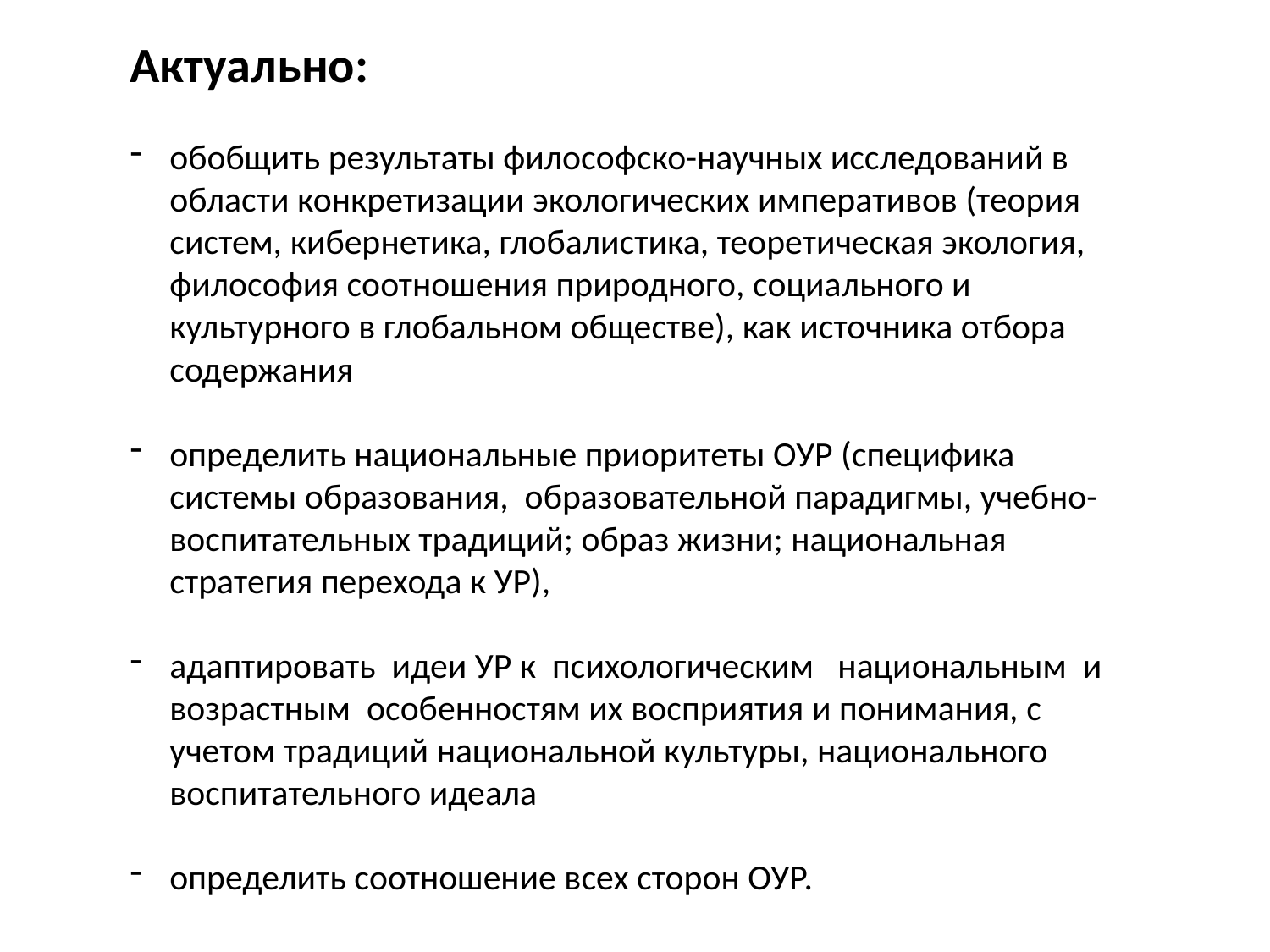

Актуально:

обобщить результаты философско-научных исследований в области конкретизации экологических императивов (теория систем, кибернетика, глобалистика, теоретическая экология, философия соотношения природного, социального и культурного в глобальном обществе), как источника отбора содержания

определить национальные приоритеты ОУР (специфика системы образования,  образовательной парадигмы, учебно-воспитательных традиций; образ жизни; национальная стратегия перехода к УР),

адаптировать  идеи УР к  психологическим   национальным  и  возрастным  особенностям их восприятия и понимания, с учетом традиций национальной культуры, национального воспитательного идеала

определить соотношение всех сторон ОУР.